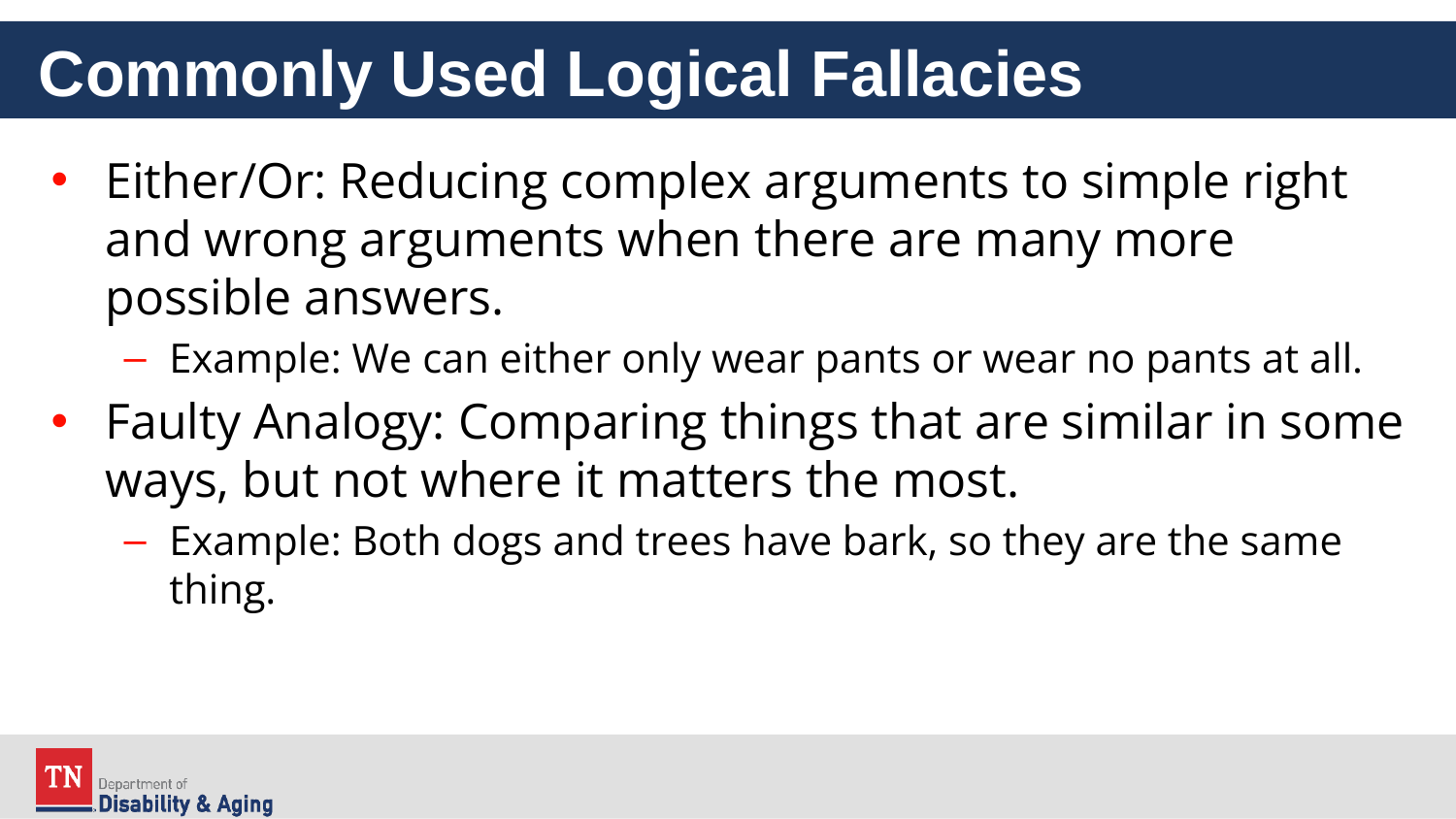

# Commonly Used Logical Fallacies
Either/Or: Reducing complex arguments to simple right and wrong arguments when there are many more possible answers.
Example: We can either only wear pants or wear no pants at all.
Faulty Analogy: Comparing things that are similar in some ways, but not where it matters the most.
Example: Both dogs and trees have bark, so they are the same thing.